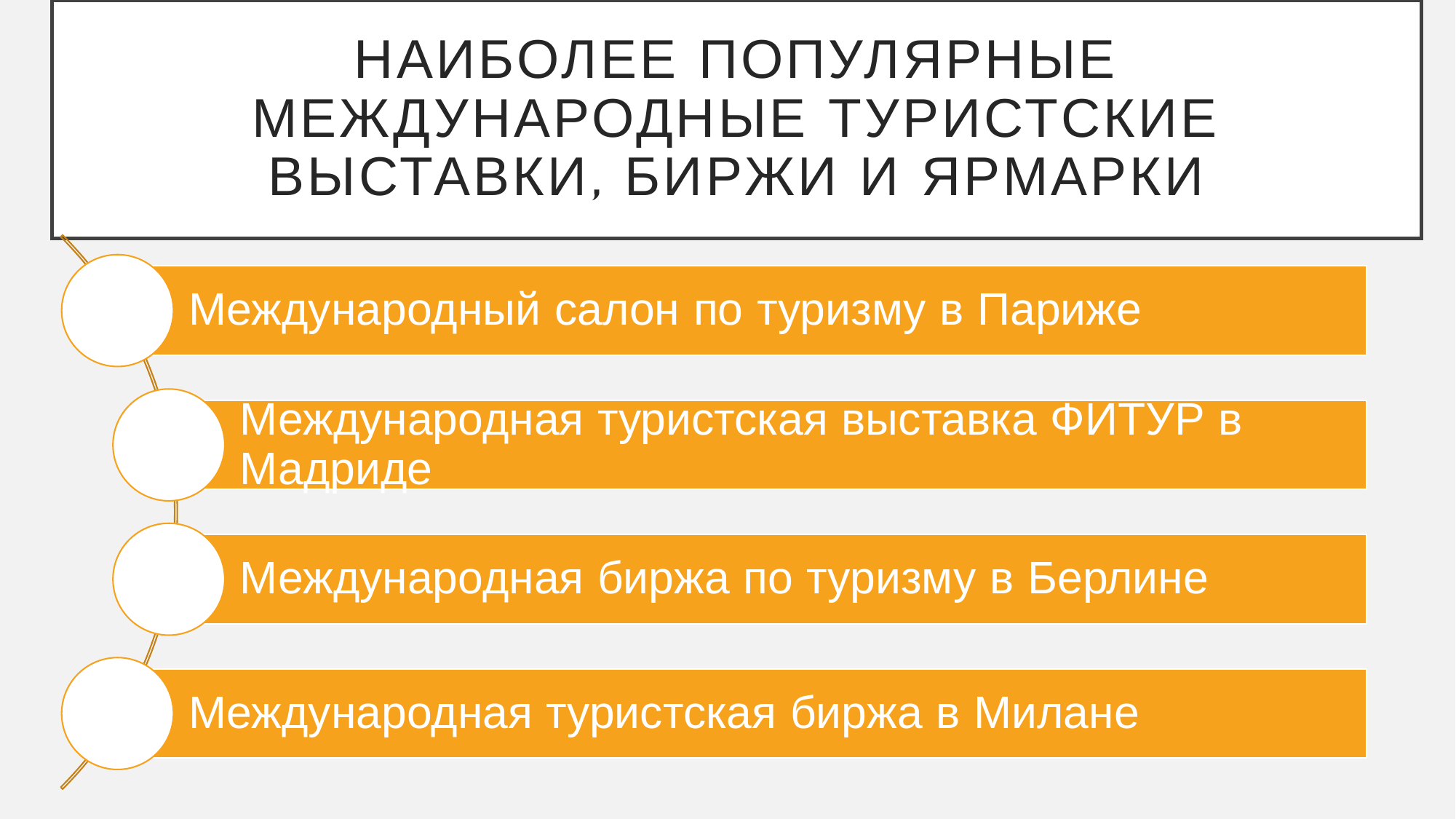

# Наиболее популярные международные туристские выставки, биржи и ярмарки
Международный салон по туризму в Париже
Международная туристская выставка ФИТУР в Мадриде
Международная биржа по туризму в Берлине
Международная туристская биржа в Милане